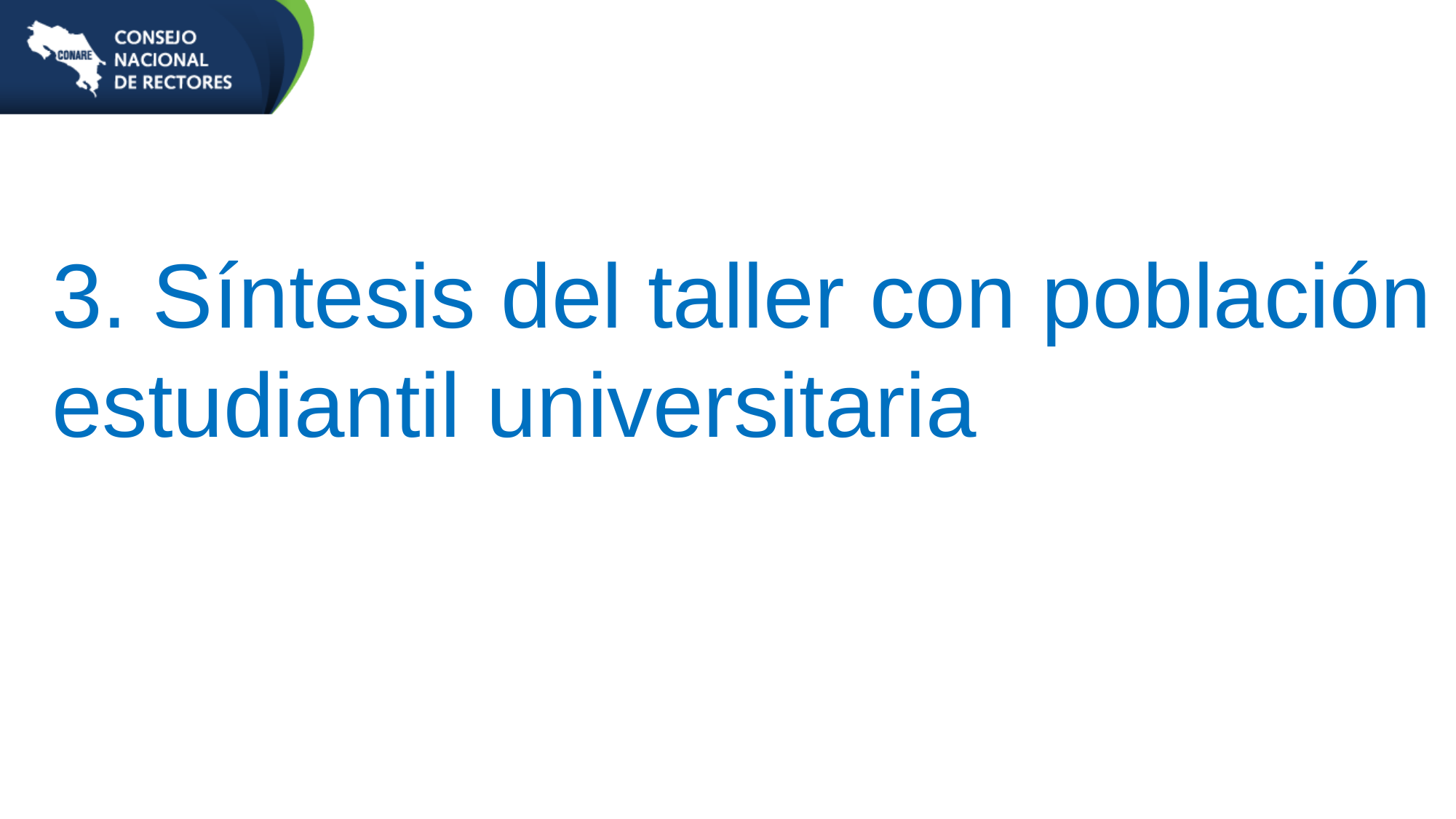

3. Síntesis del taller con población estudiantil universitaria